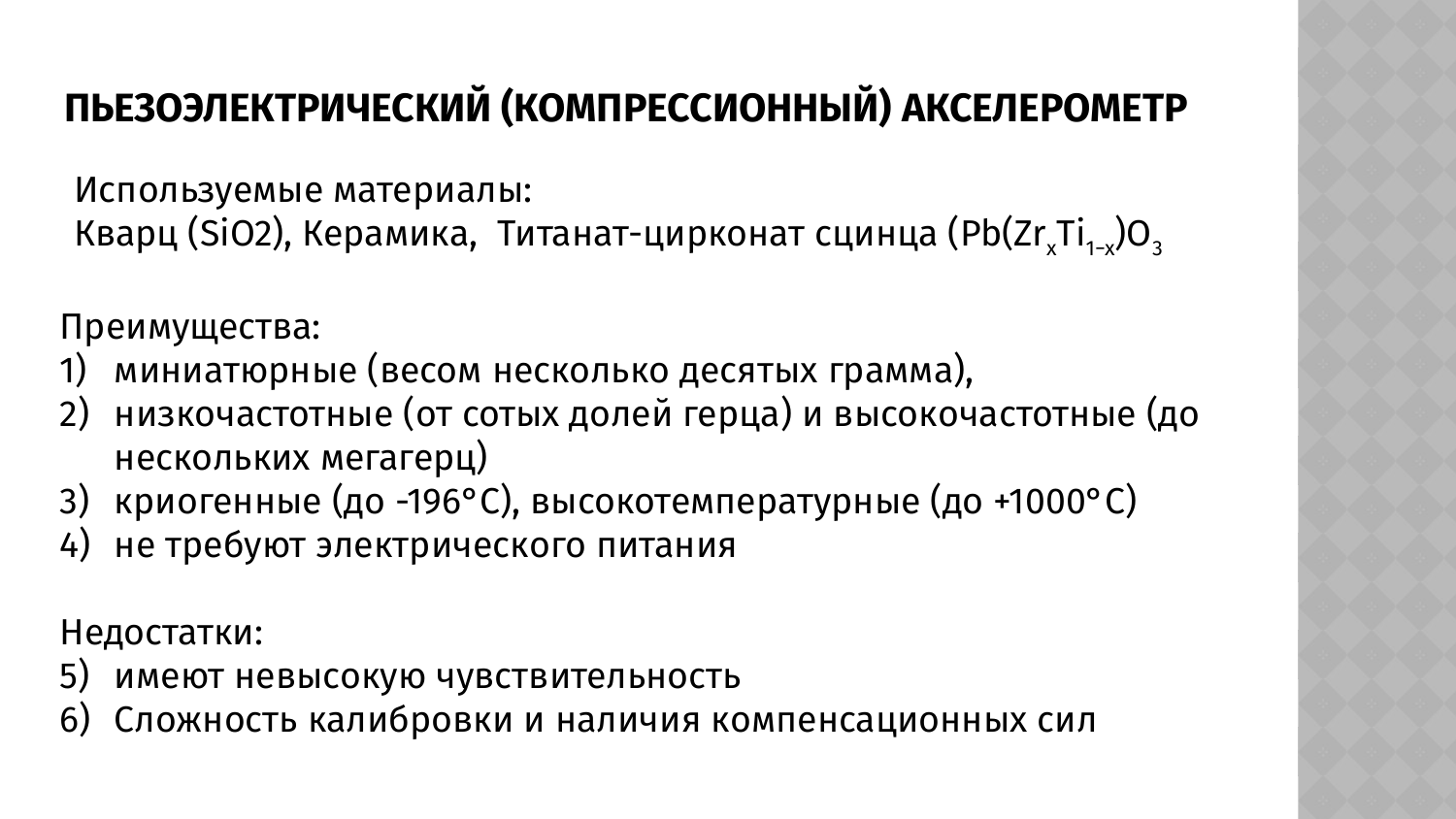

# пьезоэлектрический (компрессионный) акселерометр
Используемые материалы:
Кварц (SiO2), Керамика,  Титанат-цирконат сцинца (Pb(ZrxTi1−x)O3
Преимущества:
миниатюрные (весом несколько десятых грамма),
низкочастотные (от сотых долей герца) и высокочастотные (до нескольких мегагерц)
криогенные (до -196°С), высокотемпературные (до +1000°С)
не требуют электрического питания

Недостатки:
имеют невысокую чувствительность
Сложность калибровки и наличия компенсационных сил